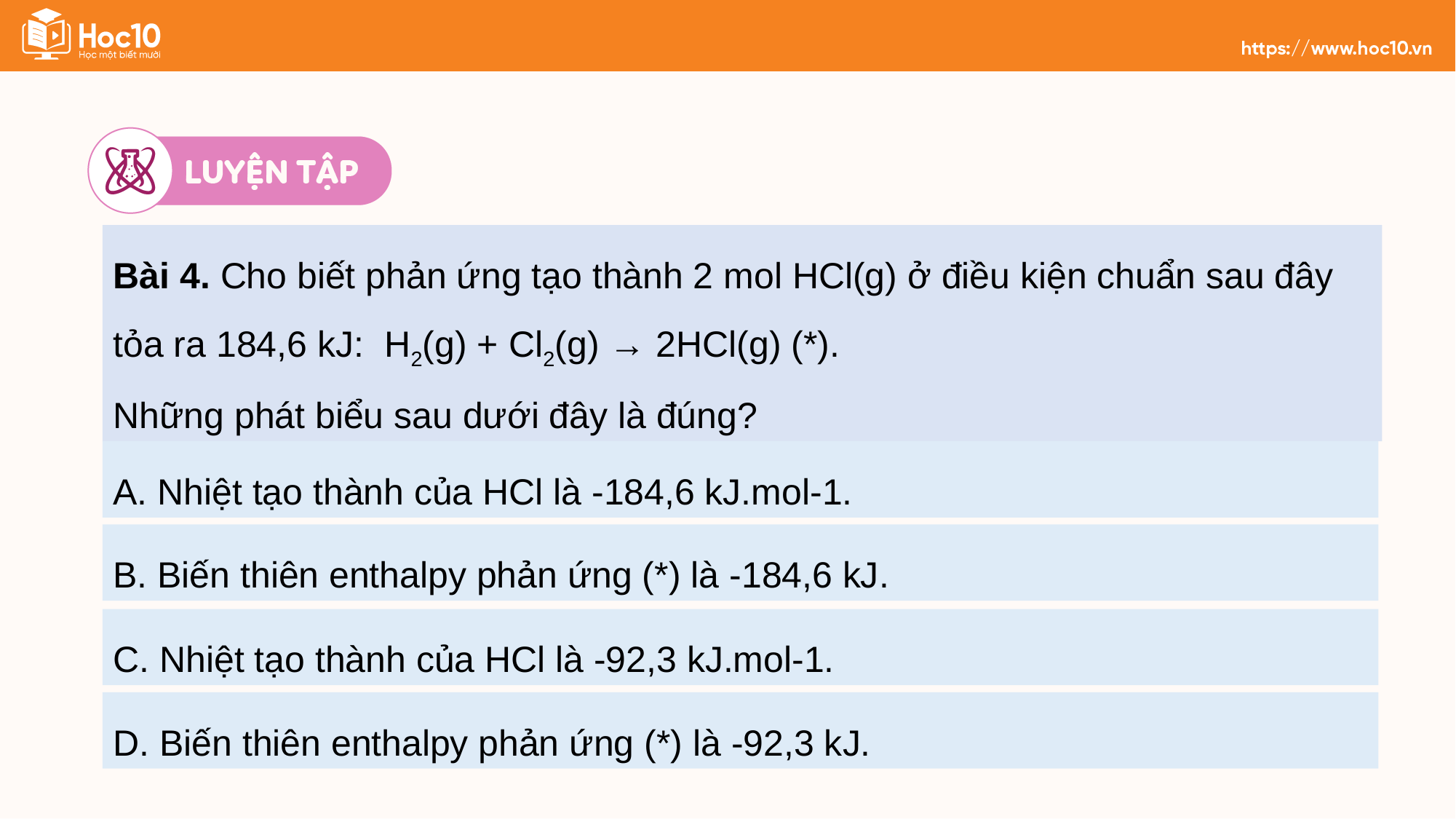

Bài 4. Cho biết phản ứng tạo thành 2 mol HCl(g) ở điều kiện chuẩn sau đây tỏa ra 184,6 kJ:  H2(g) + Cl2(g) → 2HCl(g) (*).
Những phát biểu sau dưới đây là đúng?
A. Nhiệt tạo thành của HCl là -184,6 kJ.mol-1.
B. Biến thiên enthalpy phản ứng (*) là -184,6 kJ.
C. Nhiệt tạo thành của HCl là -92,3 kJ.mol-1.
D. Biến thiên enthalpy phản ứng (*) là -92,3 kJ.